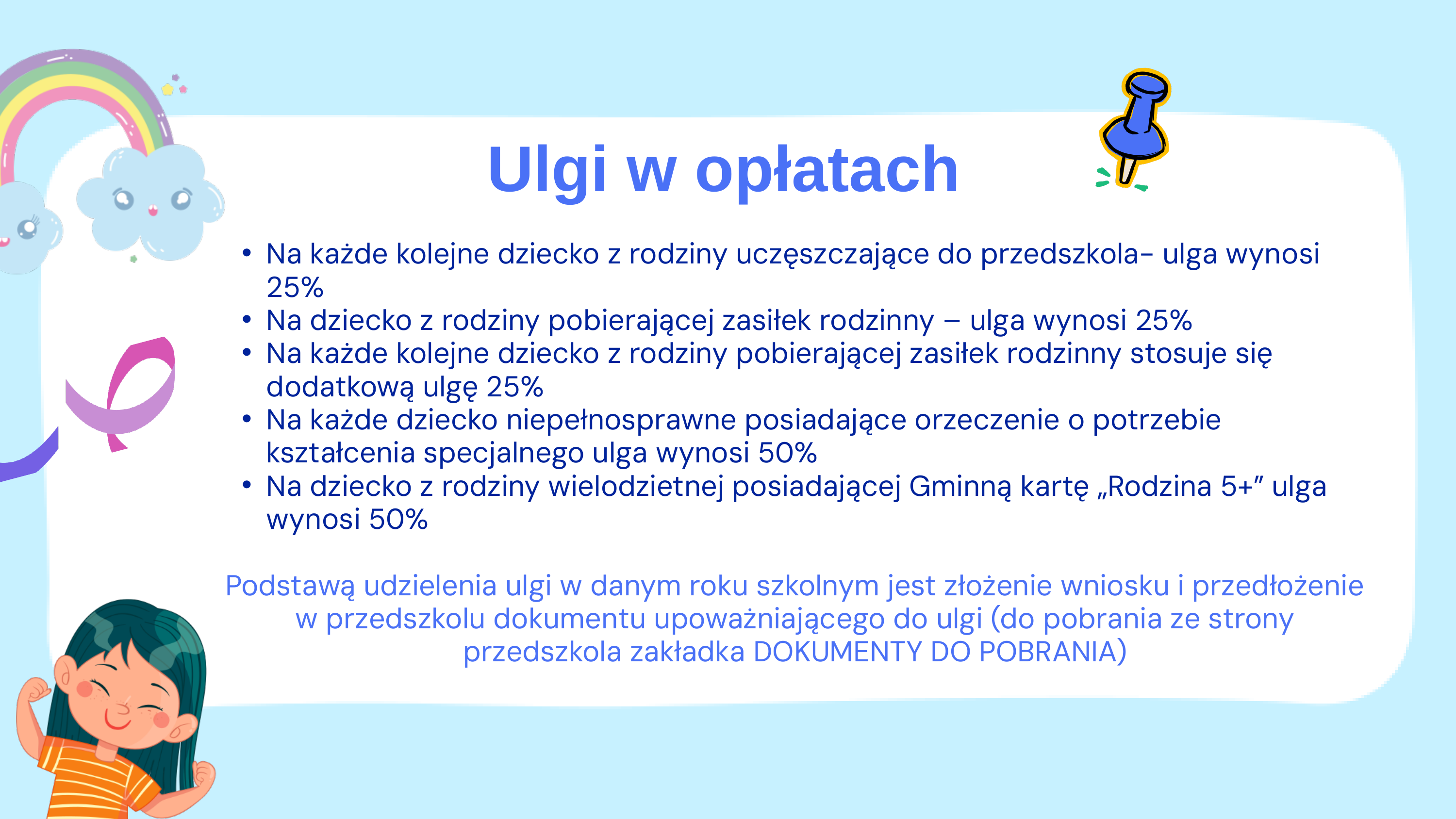

Ulgi w opłatach​
Na każde kolejne dziecko z rodziny uczęszczające do przedszkola- ulga wynosi 25%​
Na dziecko z rodziny pobierającej zasiłek rodzinny – ulga wynosi 25%​
Na każde kolejne dziecko z rodziny pobierającej zasiłek rodzinny stosuje się dodatkową ulgę 25% ​
Na każde dziecko niepełnosprawne posiadające orzeczenie o potrzebie kształcenia specjalnego ulga wynosi 50%​
Na dziecko z rodziny wielodzietnej posiadającej Gminną kartę „Rodzina 5+” ulga wynosi 50%​
​
Podstawą udzielenia ulgi w danym roku szkolnym jest złożenie wniosku i przedłożenie w przedszkolu dokumentu upoważniającego do ulgi (do pobrania ze strony przedszkola zakładka DOKUMENTY DO POBRANIA)​